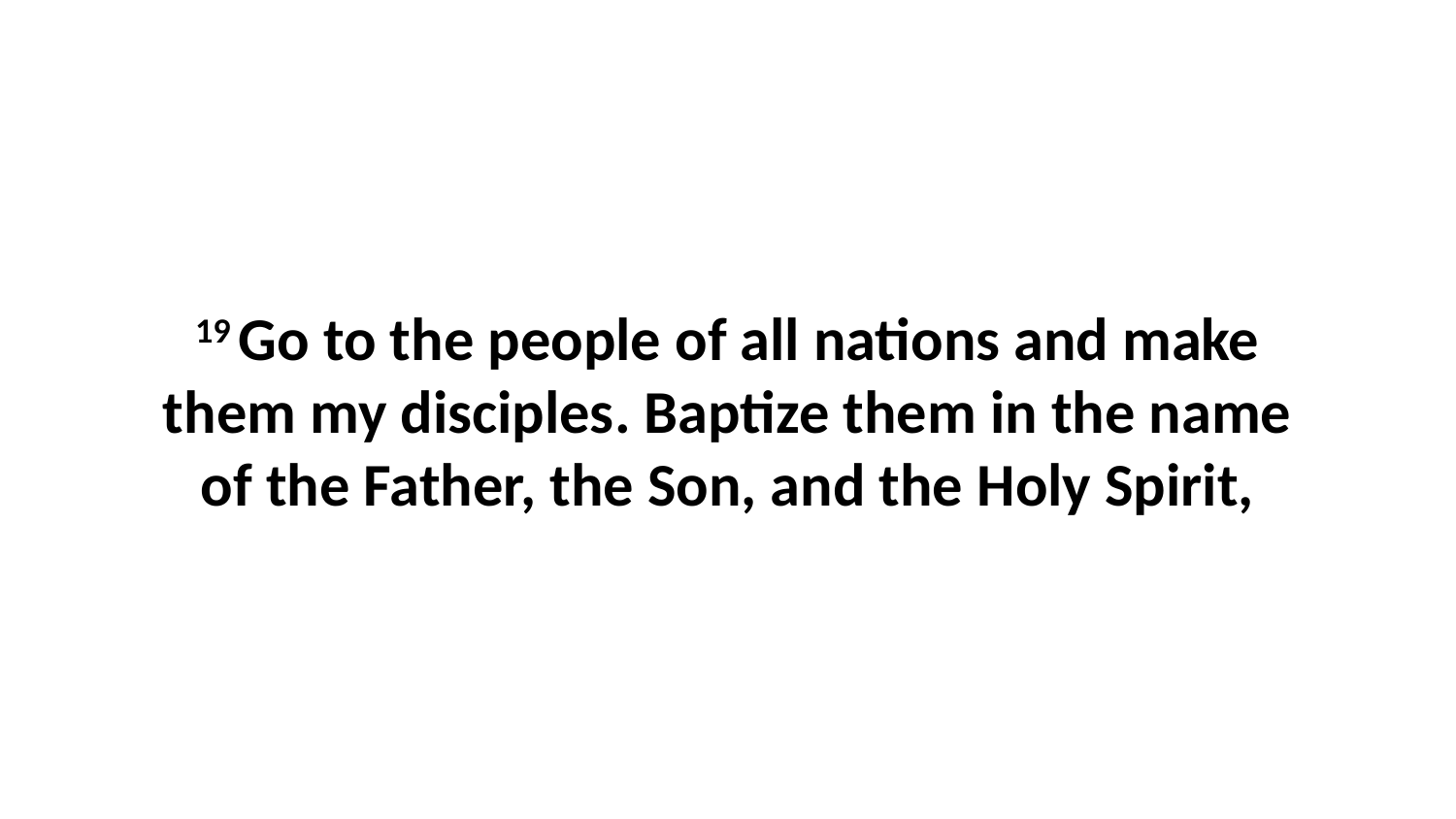

19 Go to the people of all nations and make them my disciples. Baptize them in the name of the Father, the Son, and the Holy Spirit,